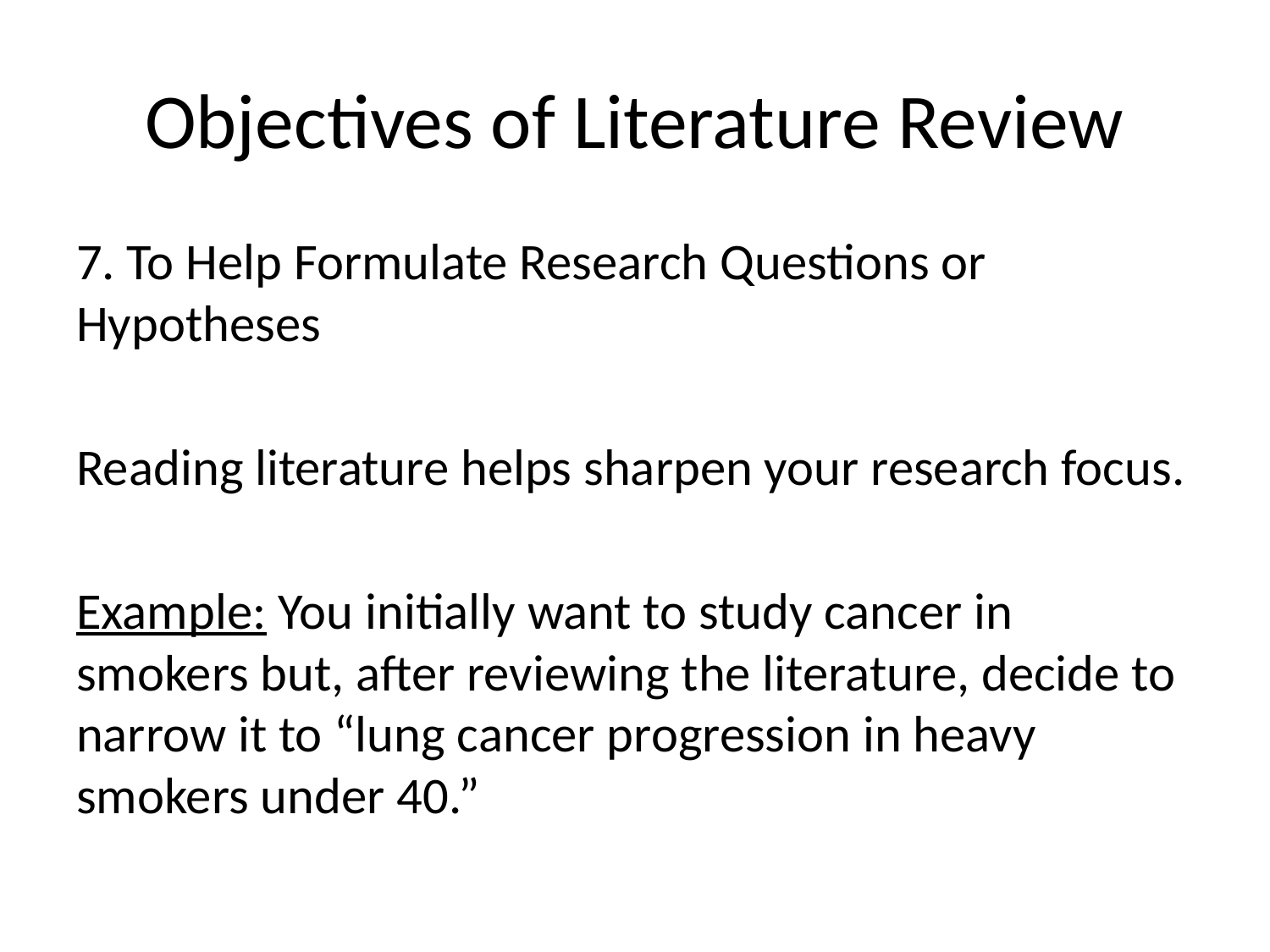

# Objectives of Literature Review
7. To Help Formulate Research Questions or Hypotheses

Reading literature helps sharpen your research focus.

Example: You initially want to study cancer in smokers but, after reviewing the literature, decide to narrow it to “lung cancer progression in heavy smokers under 40.”